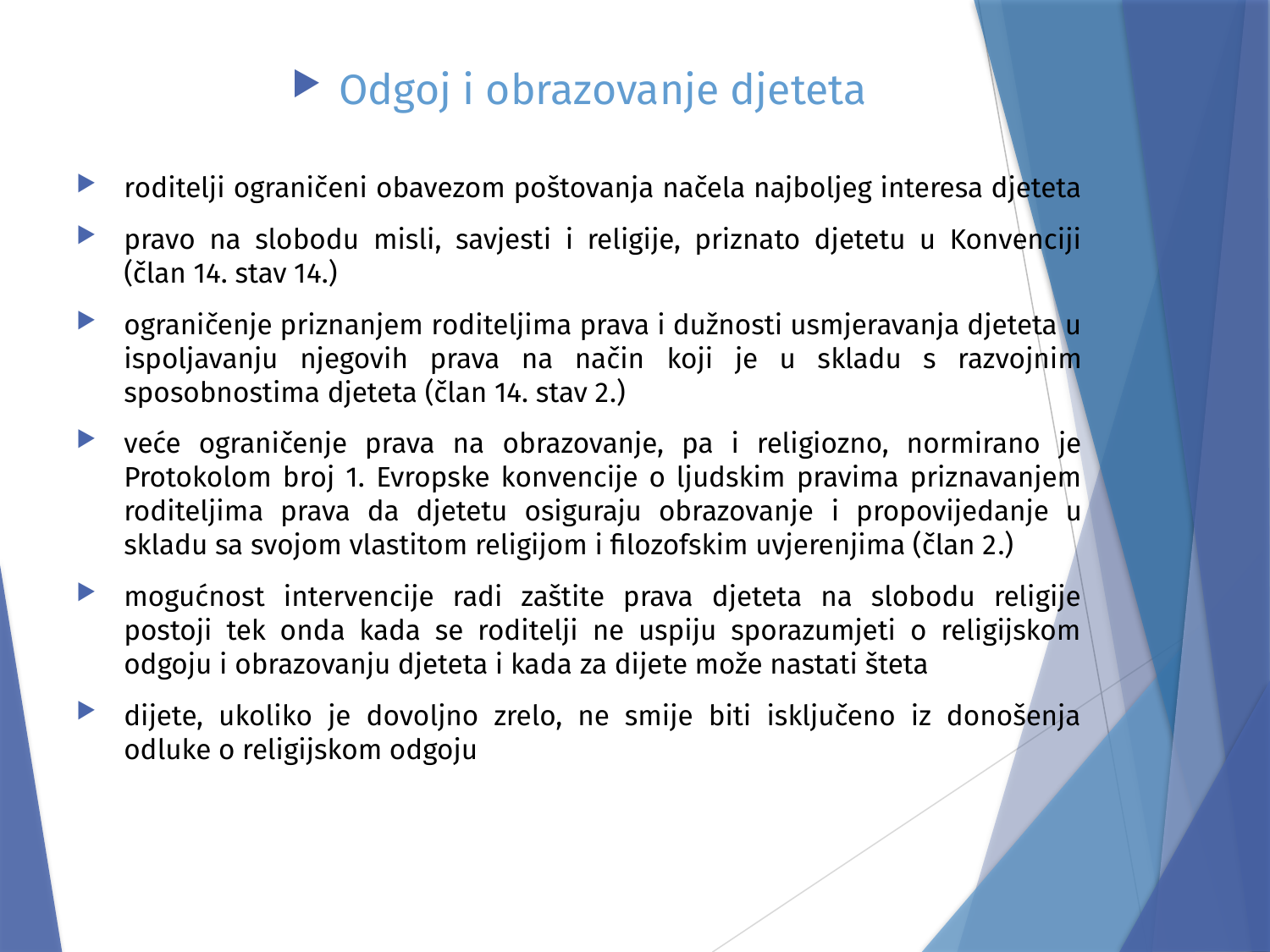

Odgoj i obrazovanje djeteta

roditelji ograničeni obavezom poštovanja načela najboljeg interesa djeteta
pravo na slobodu misli, savjesti i religije, priznato djetetu u Konvenciji (član 14. stav 14.)
ograničenje priznanjem roditeljima prava i dužnosti usmjeravanja djeteta u ispoljavanju njegovih prava na način koji je u skladu s razvojnim sposobnostima djeteta (član 14. stav 2.)
veće ograničenje prava na obrazovanje, pa i religiozno, normirano je Protokolom broj 1. Evropske konvencije o ljudskim pravima priznavanjem roditeljima prava da djetetu osiguraju obrazovanje i propovijedanje u skladu sa svojom vlastitom religijom i filozofskim uvjerenjima (član 2.)
mogućnost intervencije radi zaštite prava djeteta na slobodu religije postoji tek onda kada se roditelji ne uspiju sporazumjeti o religijskom odgoju i obrazovanju djeteta i kada za dijete može nastati šteta
dijete, ukoliko je dovoljno zrelo, ne smije biti isključeno iz donošenja odluke o religijskom odgoju